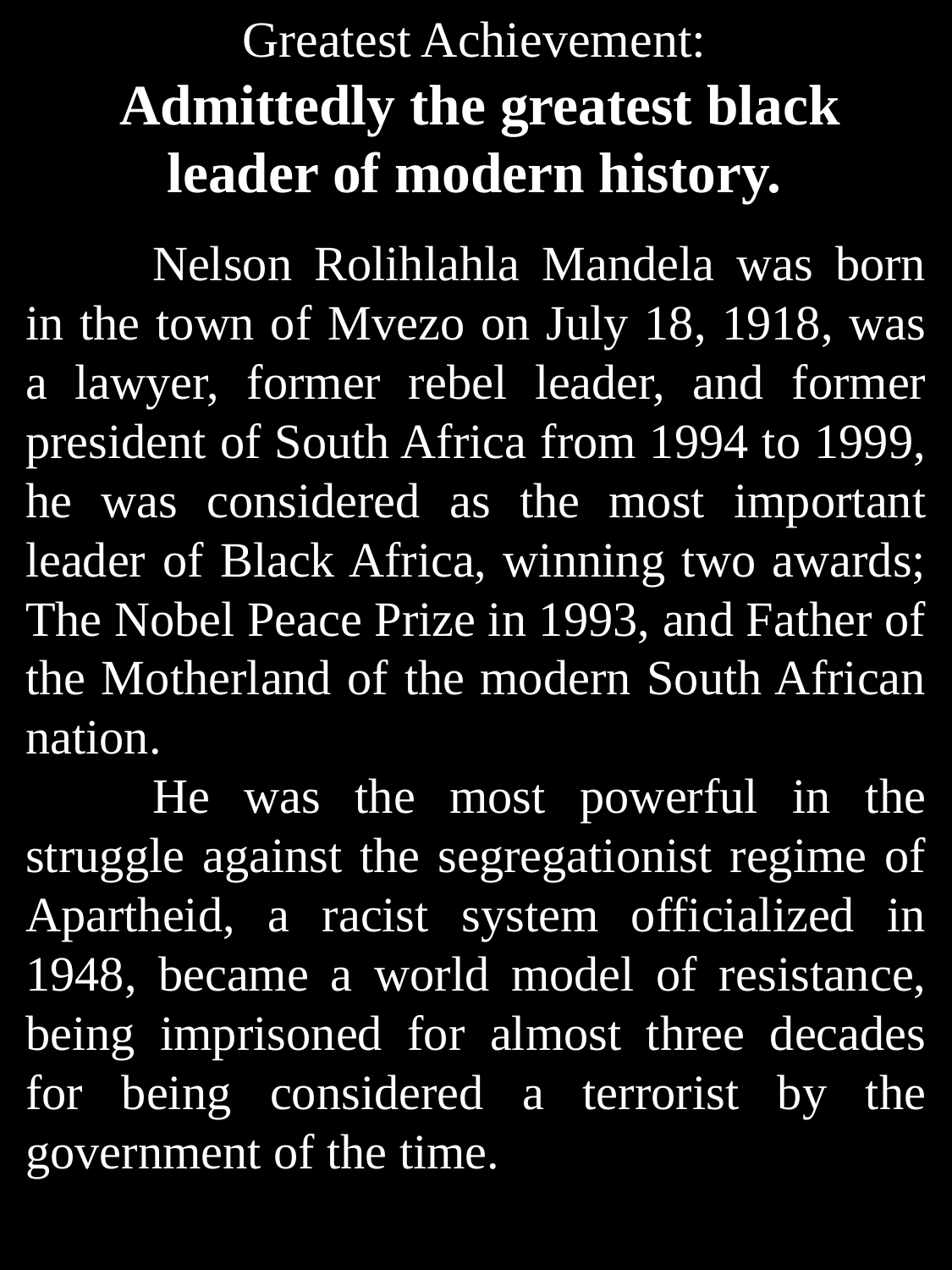

# Greatest Achievement: Admittedly the greatest black leader of modern history.
	Nelson Rolihlahla Mandela was born in the town of Mvezo on July 18, 1918, was a lawyer, former rebel leader, and former president of South Africa from 1994 to 1999, he was considered as the most important leader of Black Africa, winning two awards; The Nobel Peace Prize in 1993, and Father of the Motherland of the modern South African nation.
	He was the most powerful in the struggle against the segregationist regime of Apartheid, a racist system officialized in 1948, became a world model of resistance, being imprisoned for almost three decades for being considered a terrorist by the government of the time.